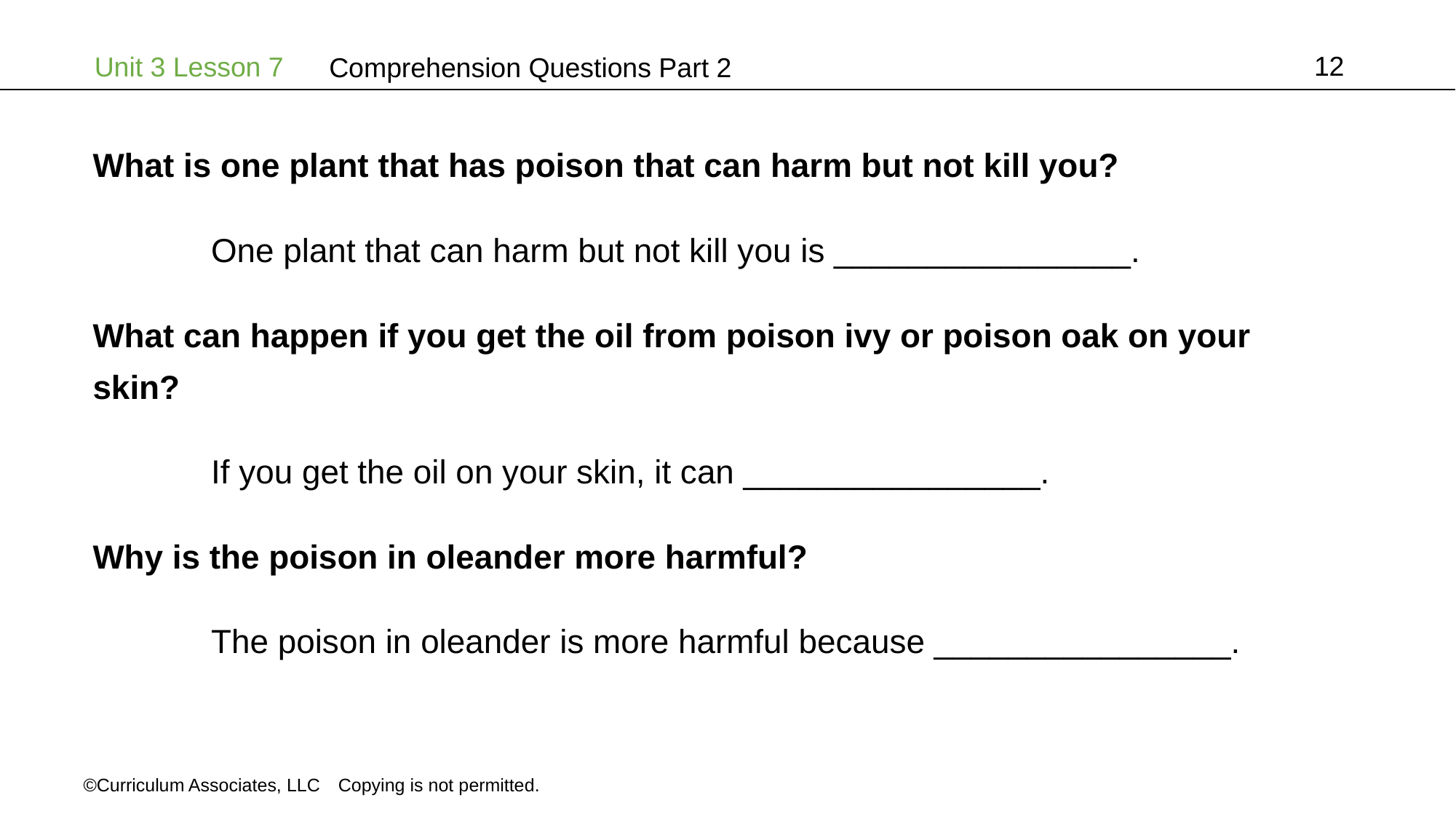

12
# Comprehension Questions Part 2

What is one plant that has poison that can harm but not kill you?
	 One plant that can harm but not kill you is ________________.
What can happen if you get the oil from poison ivy or poison oak on your skin?
	 If you get the oil on your skin, it can ________________.
Why is the poison in oleander more harmful?
	 The poison in oleander is more harmful because ________________.